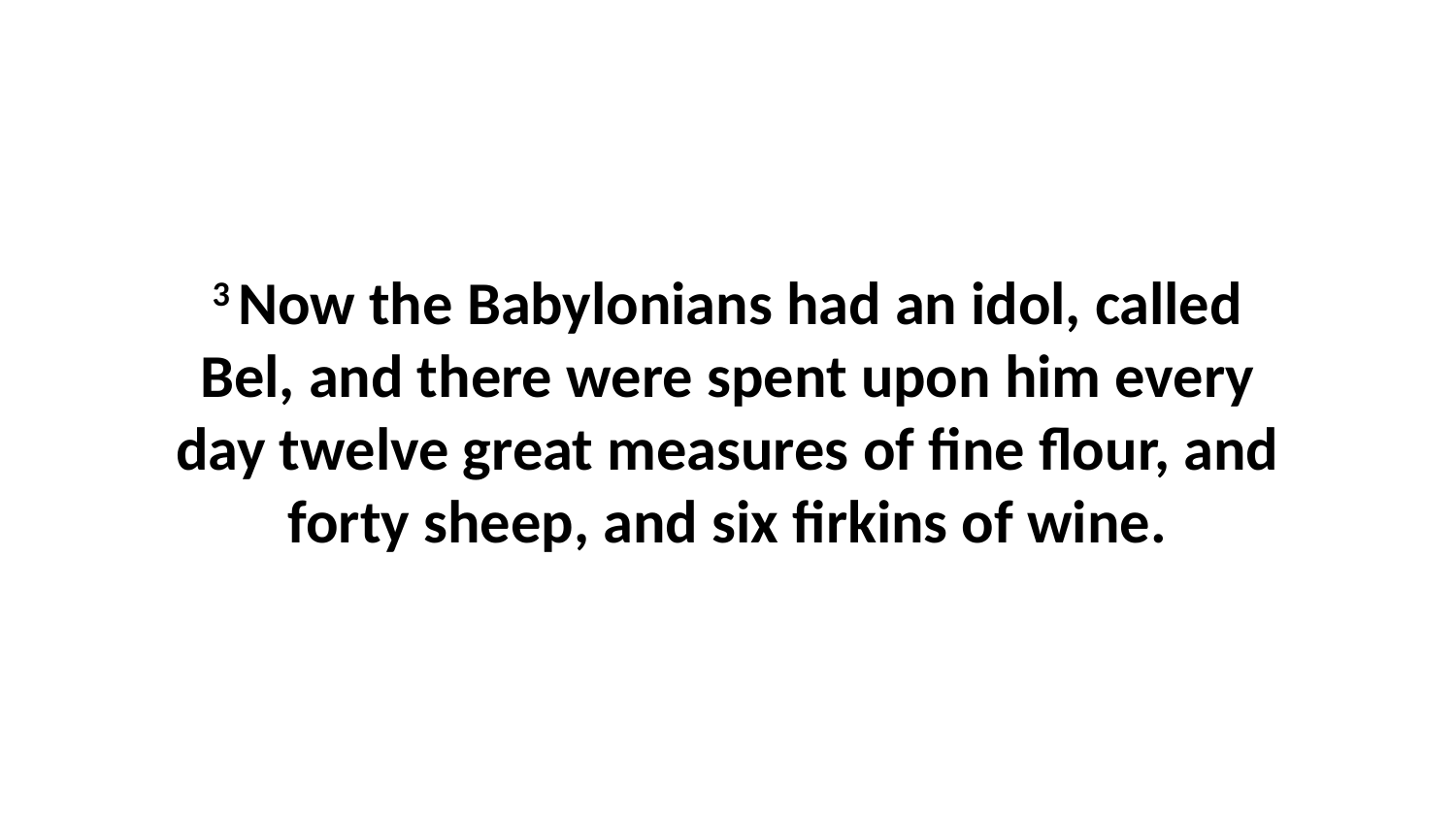

3 Now the Babylonians had an idol, called Bel, and there were spent upon him every day twelve great measures of fine flour, and forty sheep, and six firkins of wine.